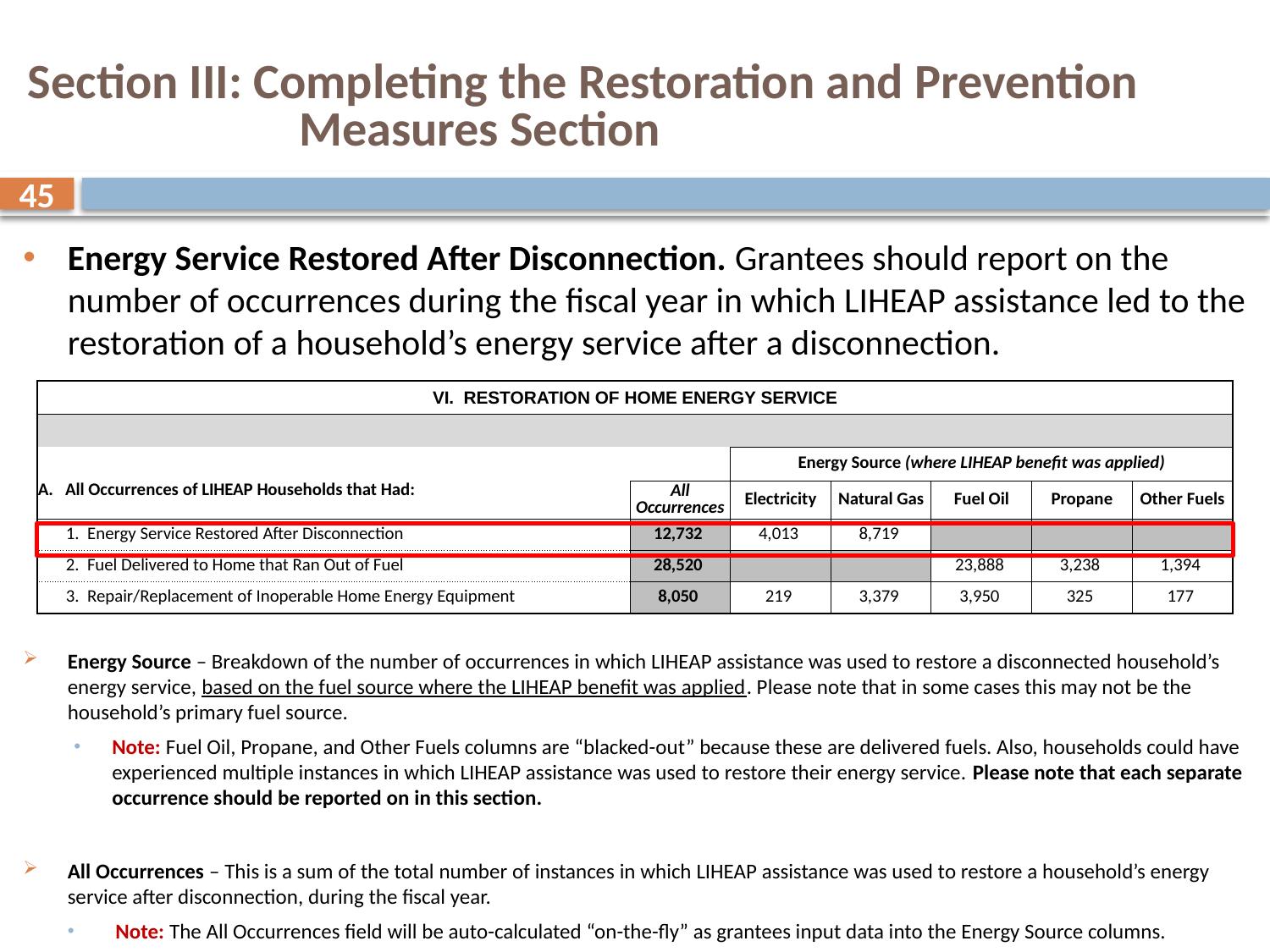

# Section III: Completing the Restoration and Prevention Measures Section
45
Energy Service Restored After Disconnection. Grantees should report on the number of occurrences during the fiscal year in which LIHEAP assistance led to the restoration of a household’s energy service after a disconnection.

Energy Source – Breakdown of the number of occurrences in which LIHEAP assistance was used to restore a disconnected household’s energy service, based on the fuel source where the LIHEAP benefit was applied. Please note that in some cases this may not be the household’s primary fuel source.
Note: Fuel Oil, Propane, and Other Fuels columns are “blacked-out” because these are delivered fuels. Also, households could have experienced multiple instances in which LIHEAP assistance was used to restore their energy service. Please note that each separate occurrence should be reported on in this section.

All Occurrences – This is a sum of the total number of instances in which LIHEAP assistance was used to restore a household’s energy service after disconnection, during the fiscal year.
Note: The All Occurrences field will be auto-calculated “on-the-fly” as grantees input data into the Energy Source columns.

| VI. RESTORATION OF HOME ENERGY SERVICE |  |  |  |  |  |  |
| --- | --- | --- | --- | --- | --- | --- |
|  |  |  |  |  |  |  |
|  |  | Energy Source (where LIHEAP benefit was applied) |  |  |  |  |
| A. All Occurrences of LIHEAP Households that Had: | All Occurrences | Electricity | Natural Gas | Fuel Oil | Propane | Other Fuels |
| 1. Energy Service Restored After Disconnection | 12,732 | 4,013 | 8,719 |  |  |  |
| 2. Fuel Delivered to Home that Ran Out of Fuel | 28,520 |  |  | 23,888 | 3,238 | 1,394 |
| 3. Repair/Replacement of Inoperable Home Energy Equipment | 8,050 | 219 | 3,379 | 3,950 | 325 | 177 |